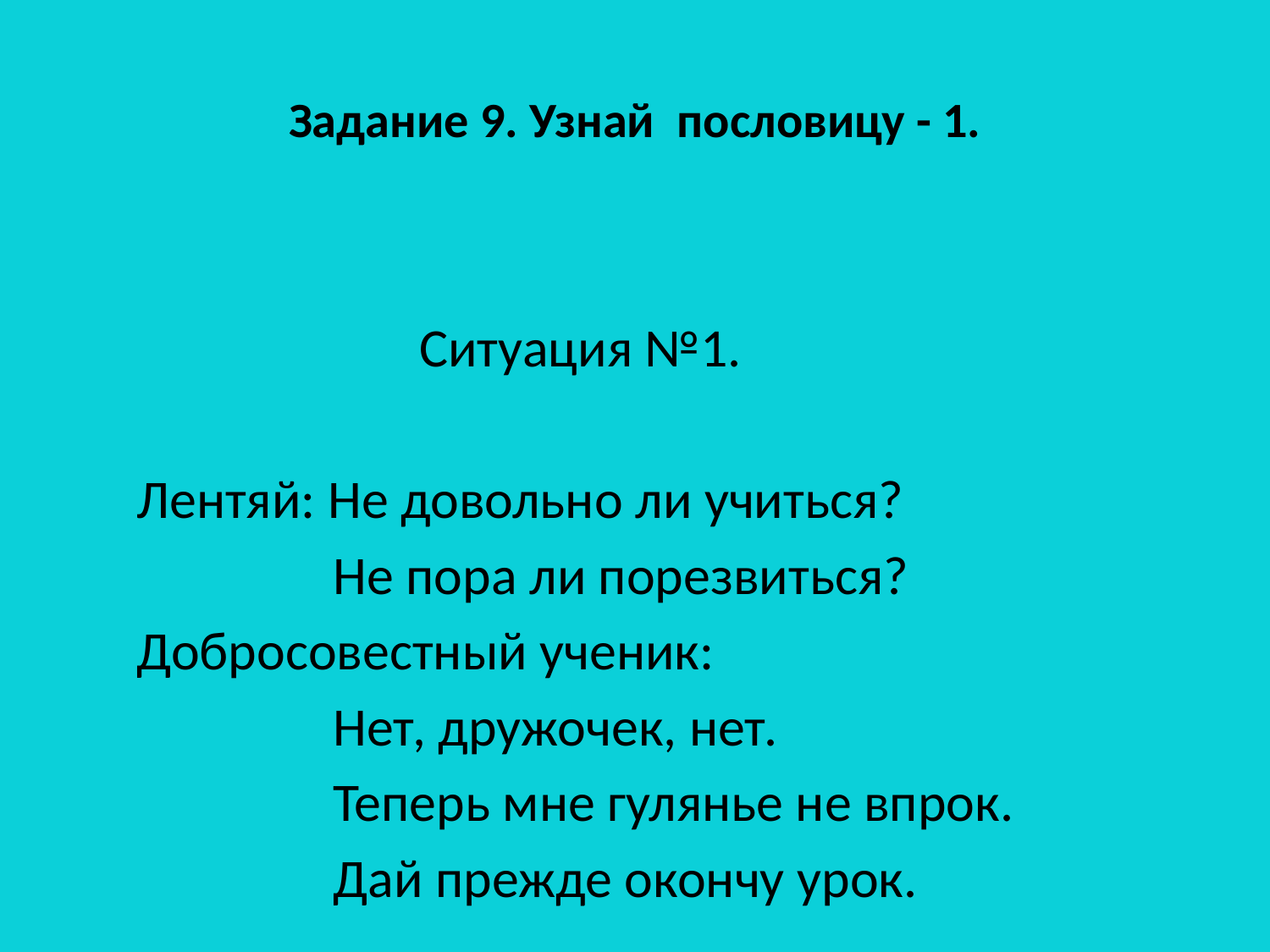

# Задание 9. Узнай  пословицу - 1.
                           Ситуация №1.

    Лентяй: Не довольно ли учиться?
                    Не пора ли порезвиться?
    Добросовестный ученик:
                    Нет, дружочек, нет.
                    Теперь мне гулянье не впрок.
                    Дай прежде окончу урок.